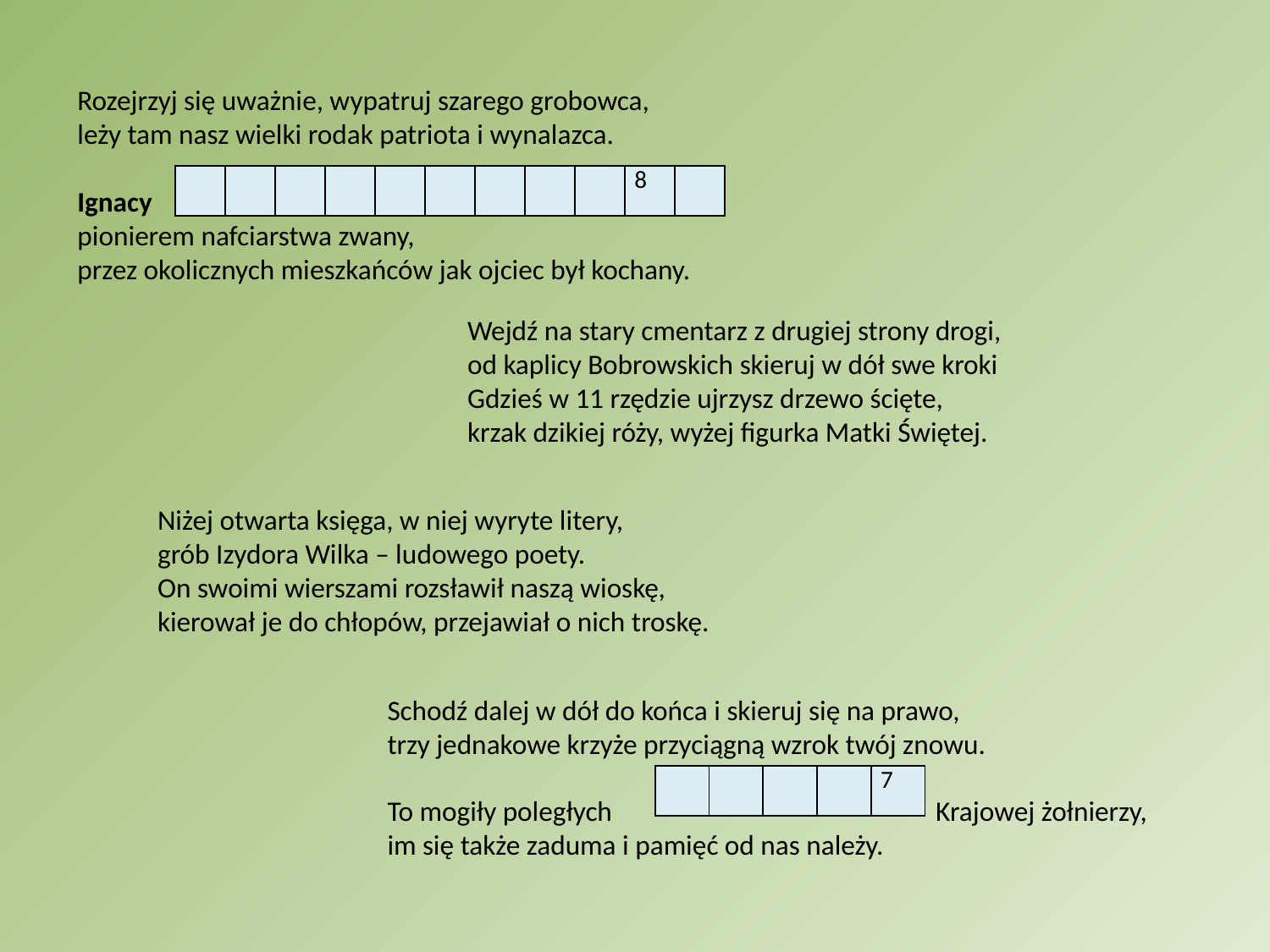

Rozejrzyj się uważnie, wypatruj szarego grobowca,
leży tam nasz wielki rodak patriota i wynalazca.

Ignacy
pionierem nafciarstwa zwany,
przez okolicznych mieszkańców jak ojciec był kochany.

|  |  |  |  |  |  |  |  |  | 8 |  |
| --- | --- | --- | --- | --- | --- | --- | --- | --- | --- | --- |
Wejdź na stary cmentarz z drugiej strony drogi,
od kaplicy Bobrowskich skieruj w dół swe kroki
Gdzieś w 11 rzędzie ujrzysz drzewo ścięte,
krzak dzikiej róży, wyżej figurka Matki Świętej.

Niżej otwarta księga, w niej wyryte litery,
grób Izydora Wilka – ludowego poety.
On swoimi wierszami rozsławił naszą wioskę,
kierował je do chłopów, przejawiał o nich troskę.

Schodź dalej w dół do końca i skieruj się na prawo,
trzy jednakowe krzyże przyciągną wzrok twój znowu.

To mogiły poległych                                                   Krajowej żołnierzy,
im się także zaduma i pamięć od nas należy.

|  |  |  |  | 7 |
| --- | --- | --- | --- | --- |